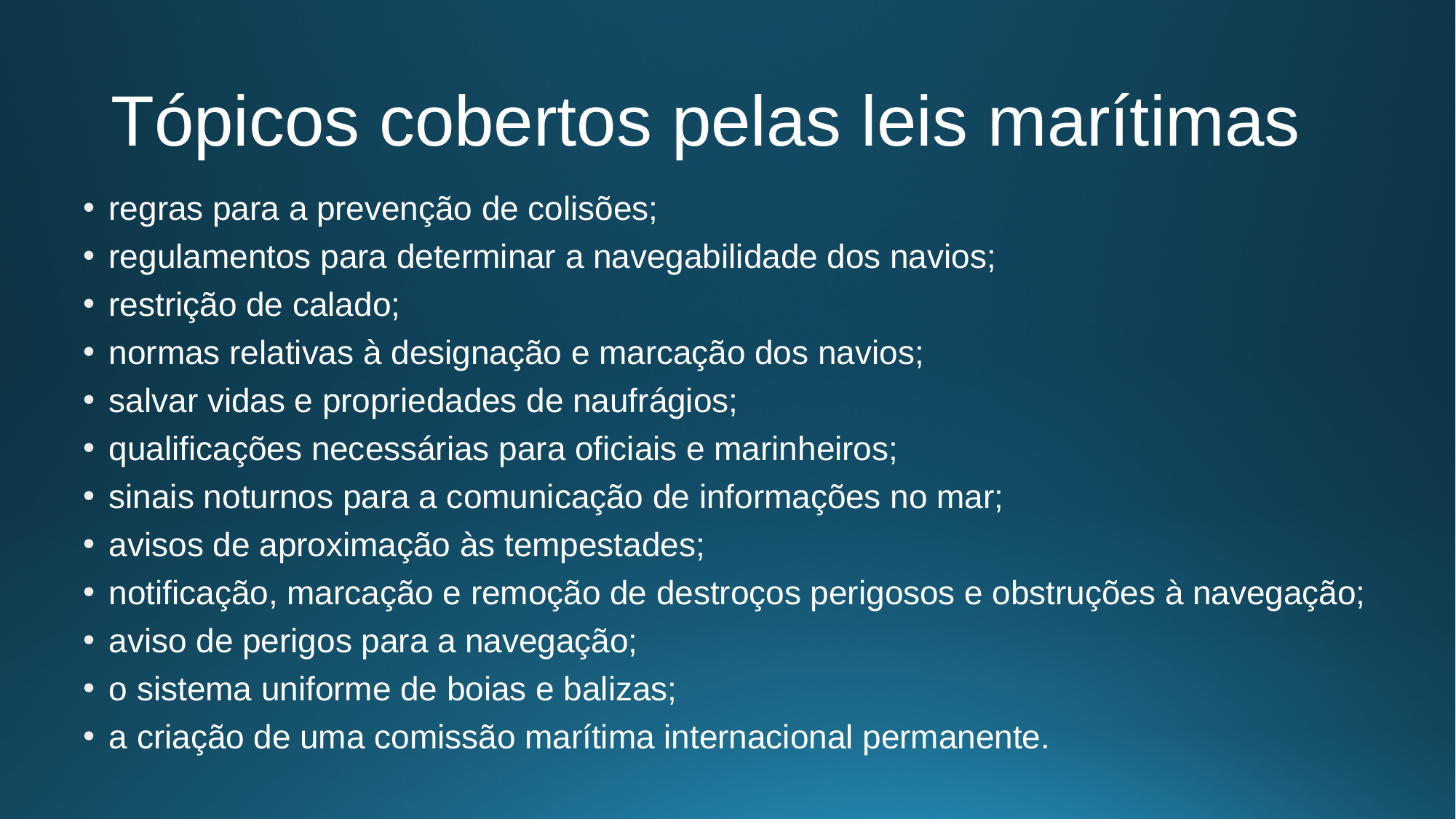

# Tópicos cobertos pelas leis marítimas
regras para a prevenção de colisões;
regulamentos para determinar a navegabilidade dos navios;
restrição de calado;
normas relativas à designação e marcação dos navios;
salvar vidas e propriedades de naufrágios;
qualificações necessárias para oficiais e marinheiros;
sinais noturnos para a comunicação de informações no mar;
avisos de aproximação às tempestades;
notificação, marcação e remoção de destroços perigosos e obstruções à navegação;
aviso de perigos para a navegação;
o sistema uniforme de boias e balizas;
a criação de uma comissão marítima internacional permanente.